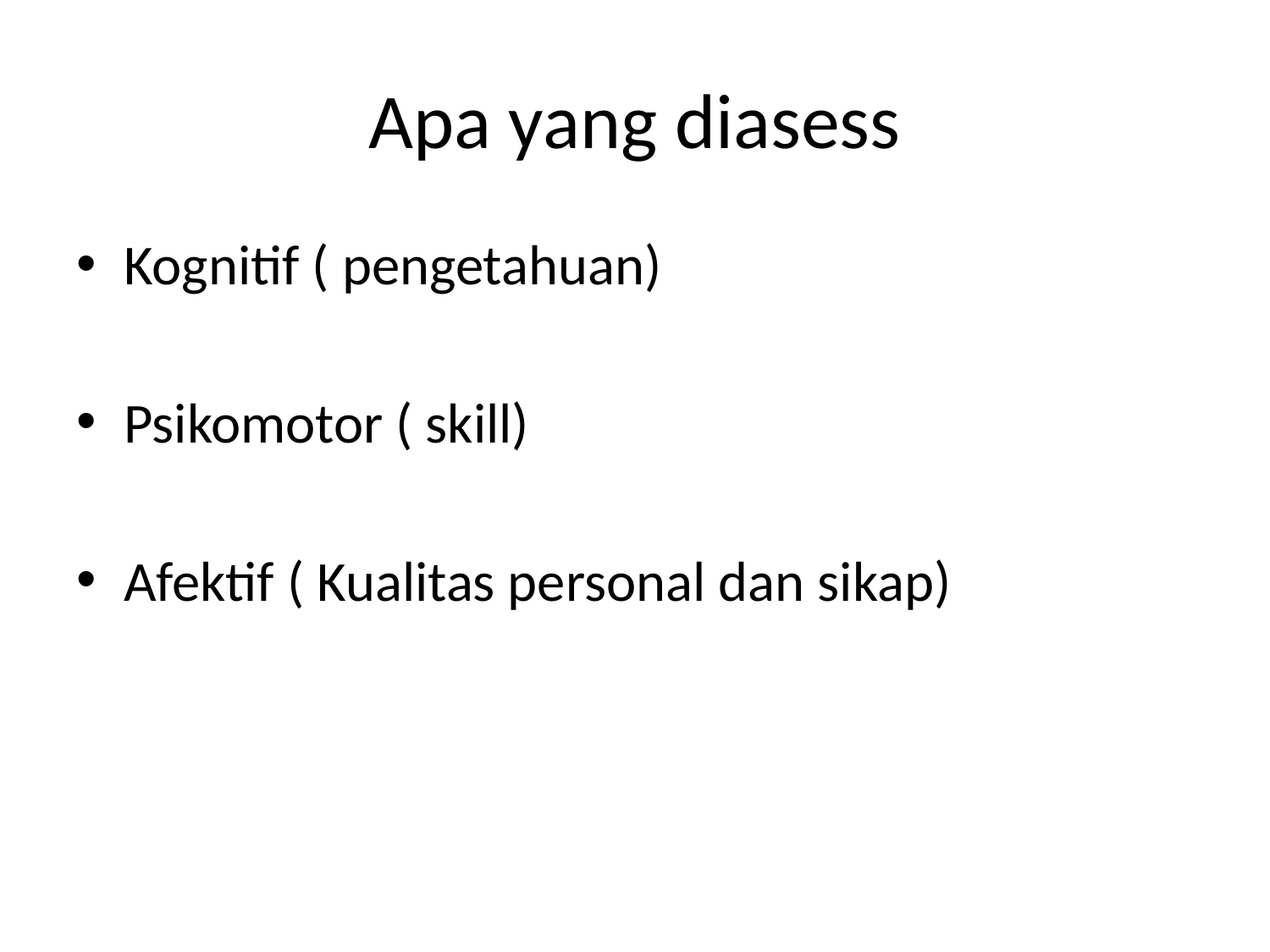

# Apa yang diasess
Kognitif ( pengetahuan)

Psikomotor ( skill)

Afektif ( Kualitas personal dan sikap)